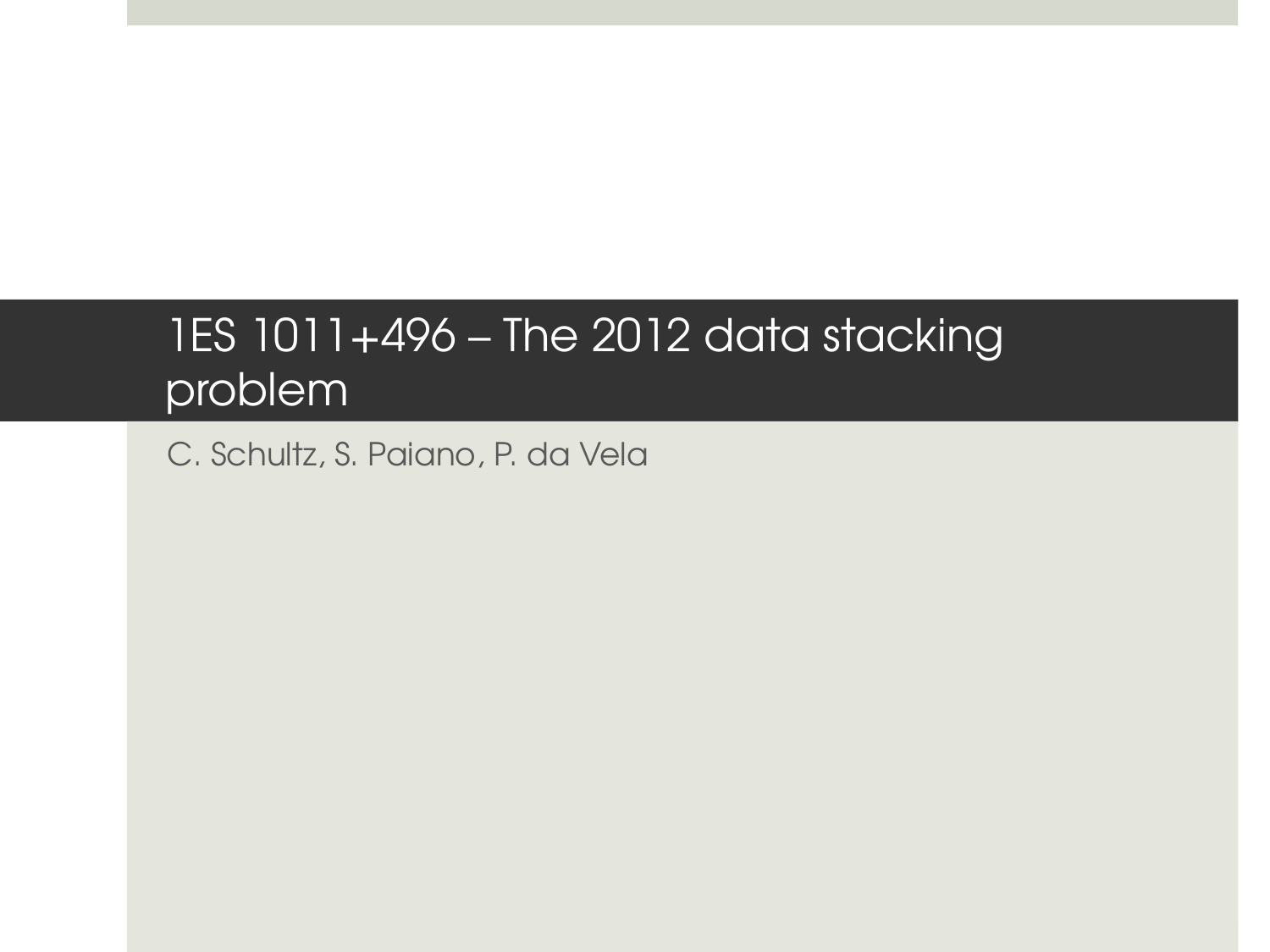

# 1ES 1011+496 – The 2012 data stacking problem
C. Schultz, S. Paiano, P. da Vela